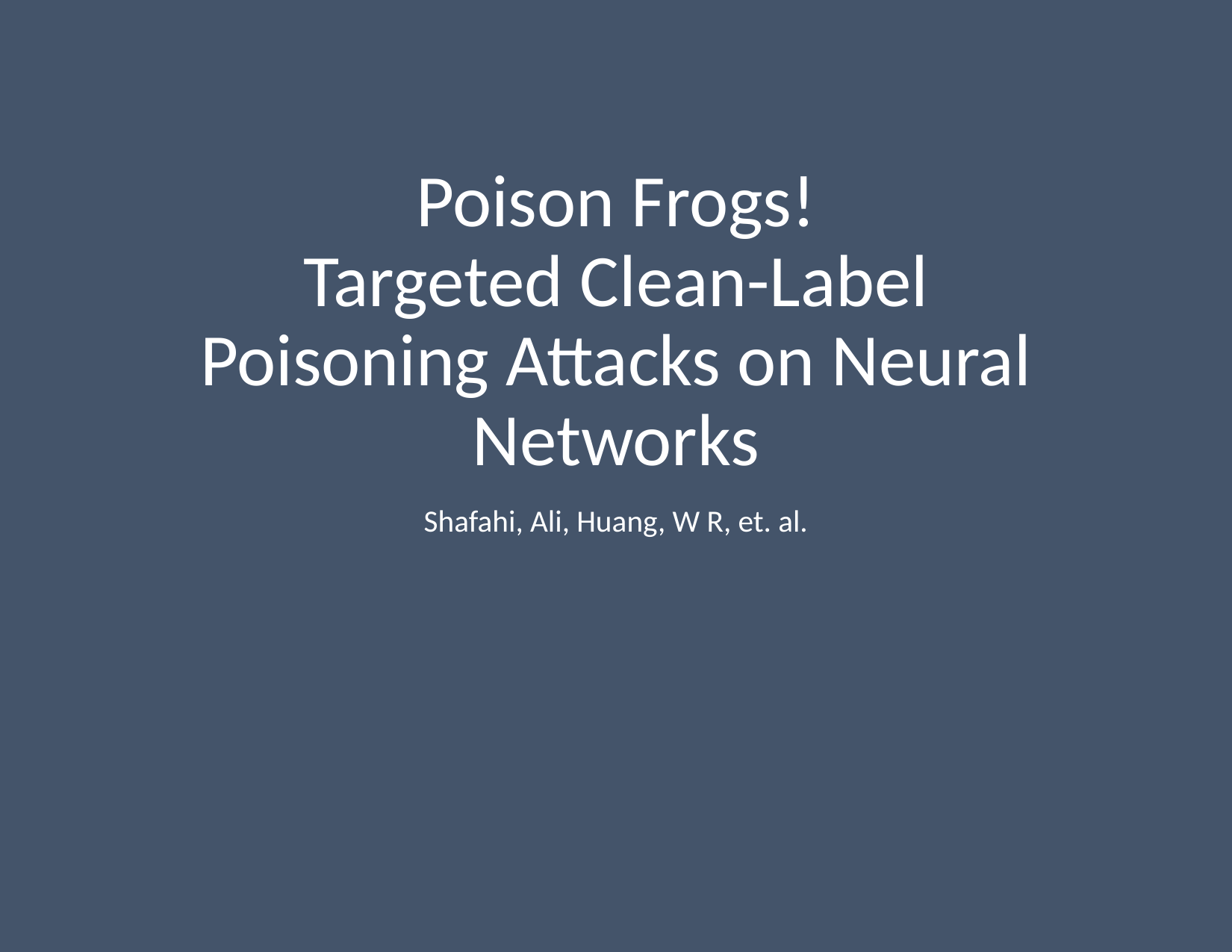

# Poison Frogs! Targeted Clean-Label Poisoning Attacks on Neural Networks
Shafahi, Ali, Huang, W R, et. al.